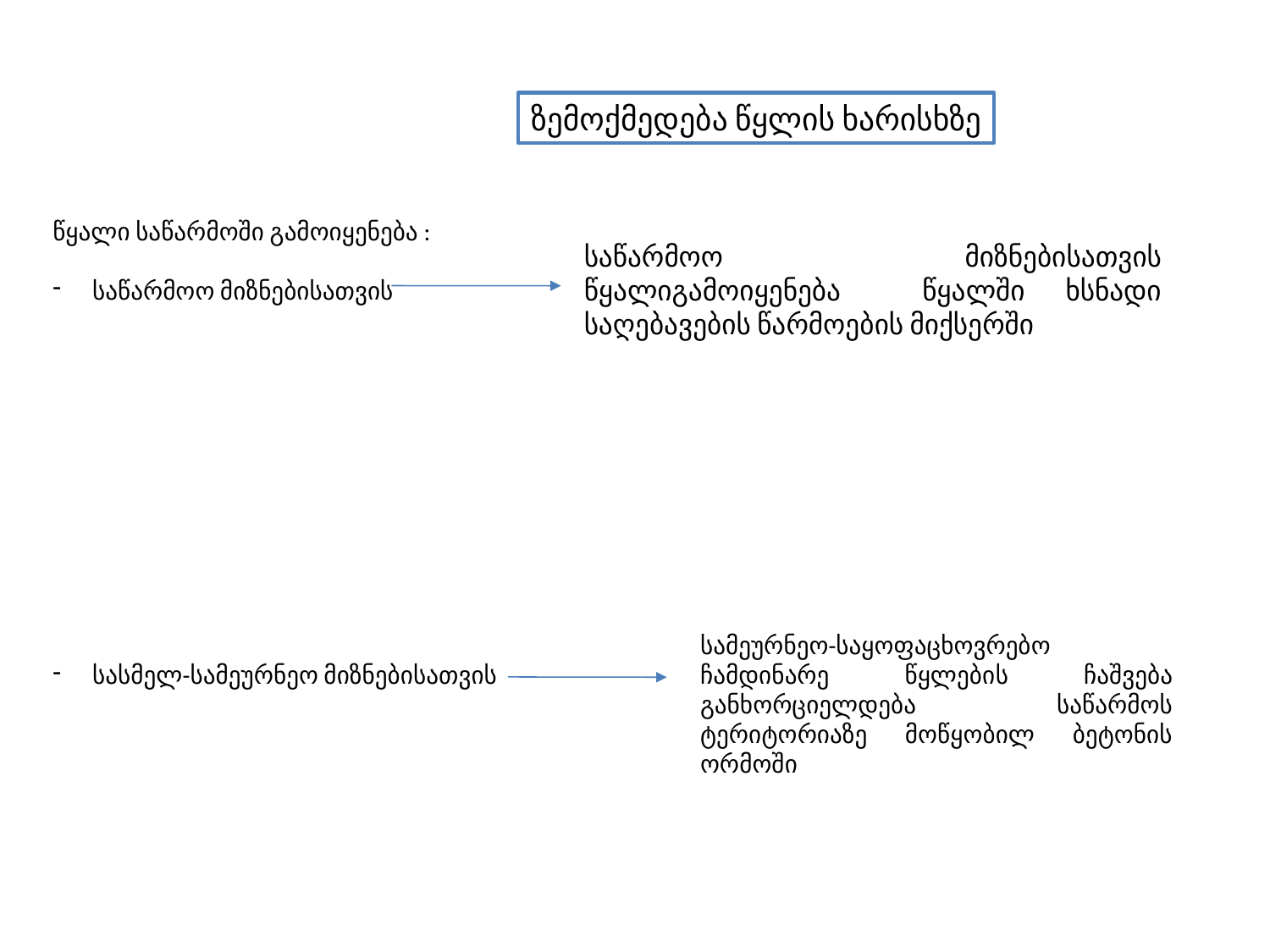

ზემოქმედება წყლის ხარისხზე
წყალი საწარმოში გამოიყენება :

საწარმოო მიზნებისათვის

სასმელ-სამეურნეო მიზნებისათვის
საწარმოო მიზნებისათვის წყალიგამოიყენება  წყალში ხსნადი საღებავების წარმოების მიქსერში
სამეურნეო-საყოფაცხოვრებო ჩამდინარე წყლების ჩაშვება განხორციელდება საწარმოს ტერიტორიაზე მოწყობილ ბეტონის ორმოში